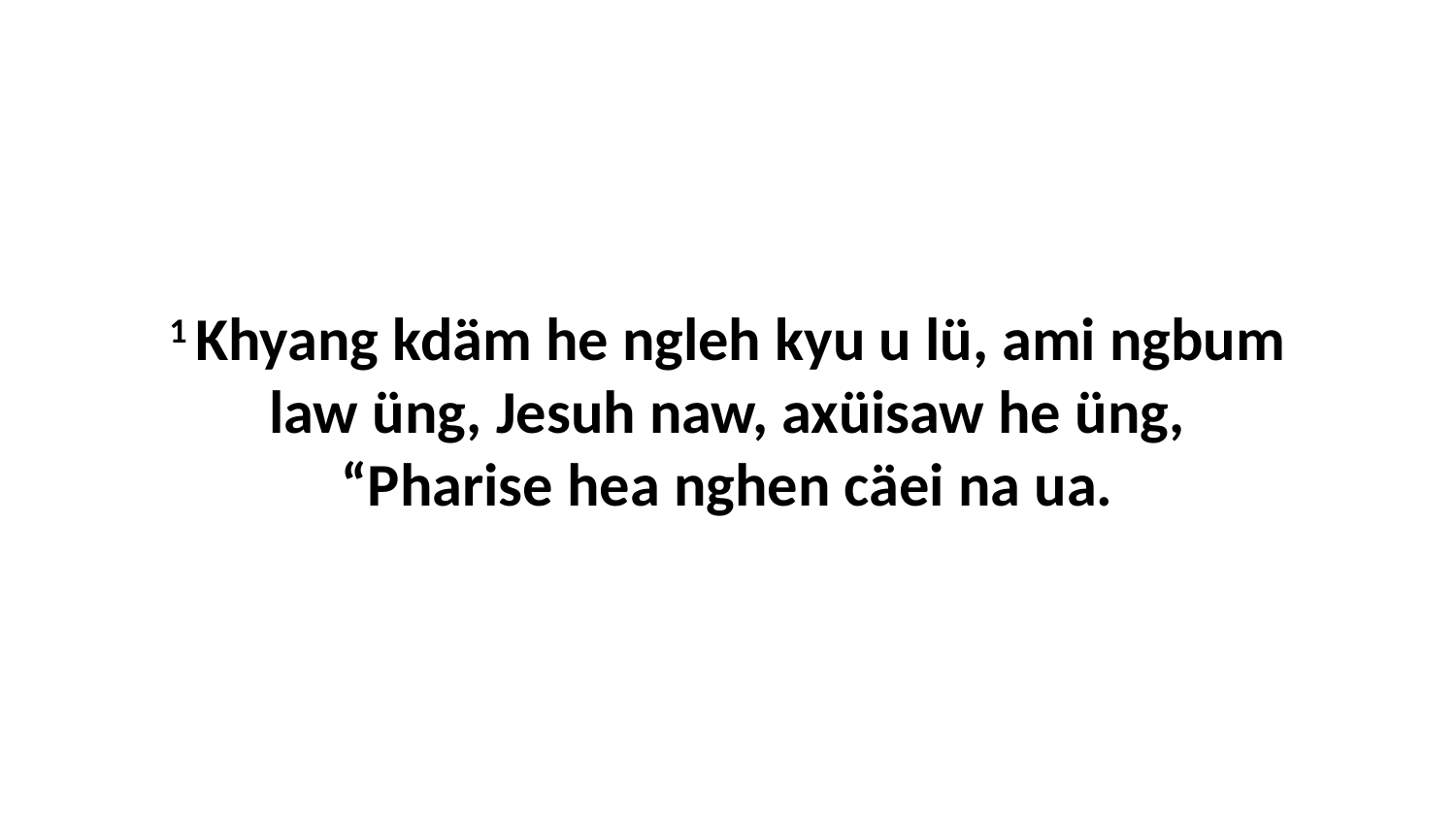

1 Khyang kdäm he ngleh kyu u lü, ami ngbum law üng, Jesuh naw, axüisaw he üng, “Pharise hea nghen cäei na ua.